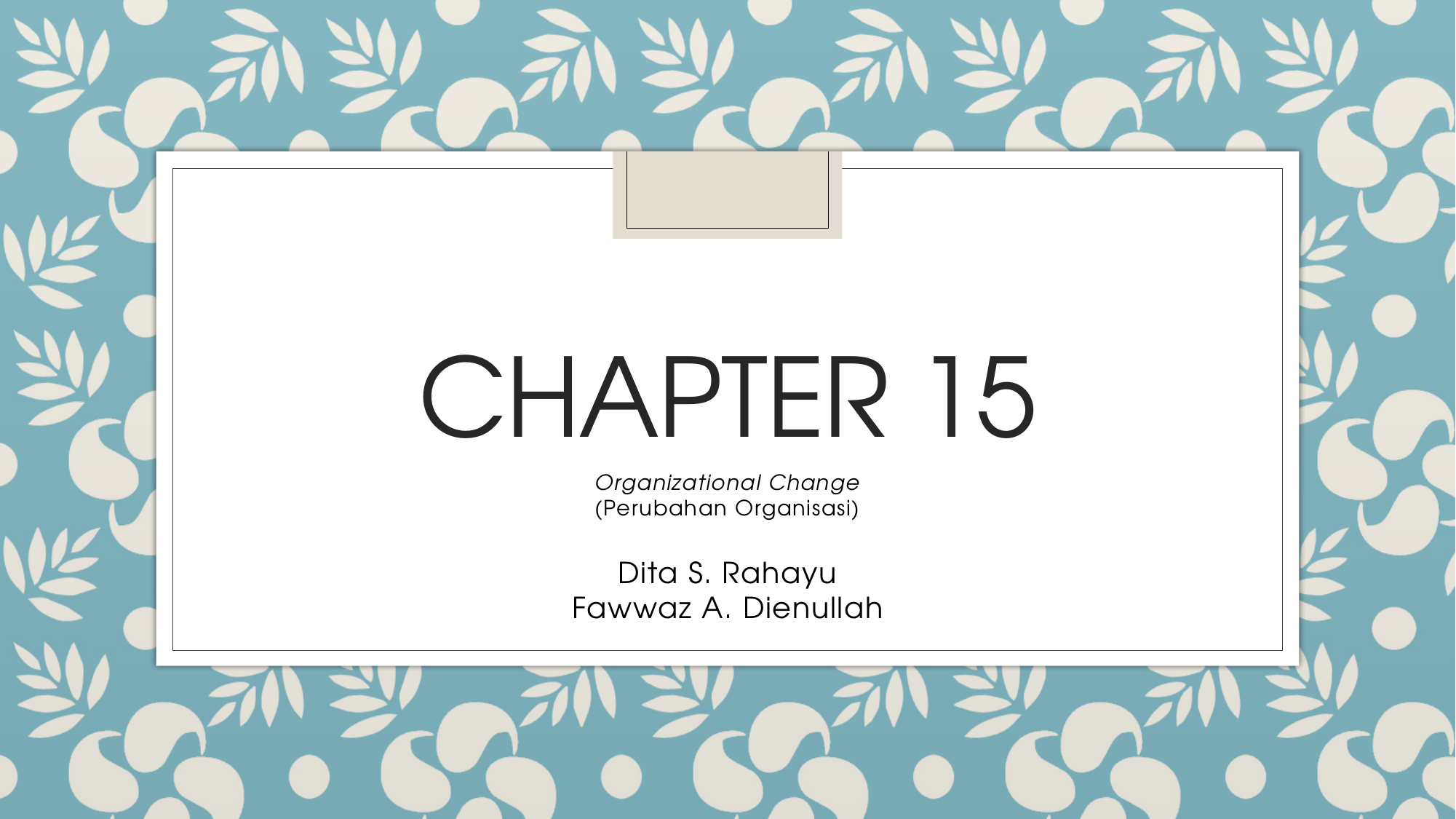

# Chapter 15
Organizational Change
(Perubahan Organisasi)

Dita S. Rahayu
Fawwaz A. Dienullah